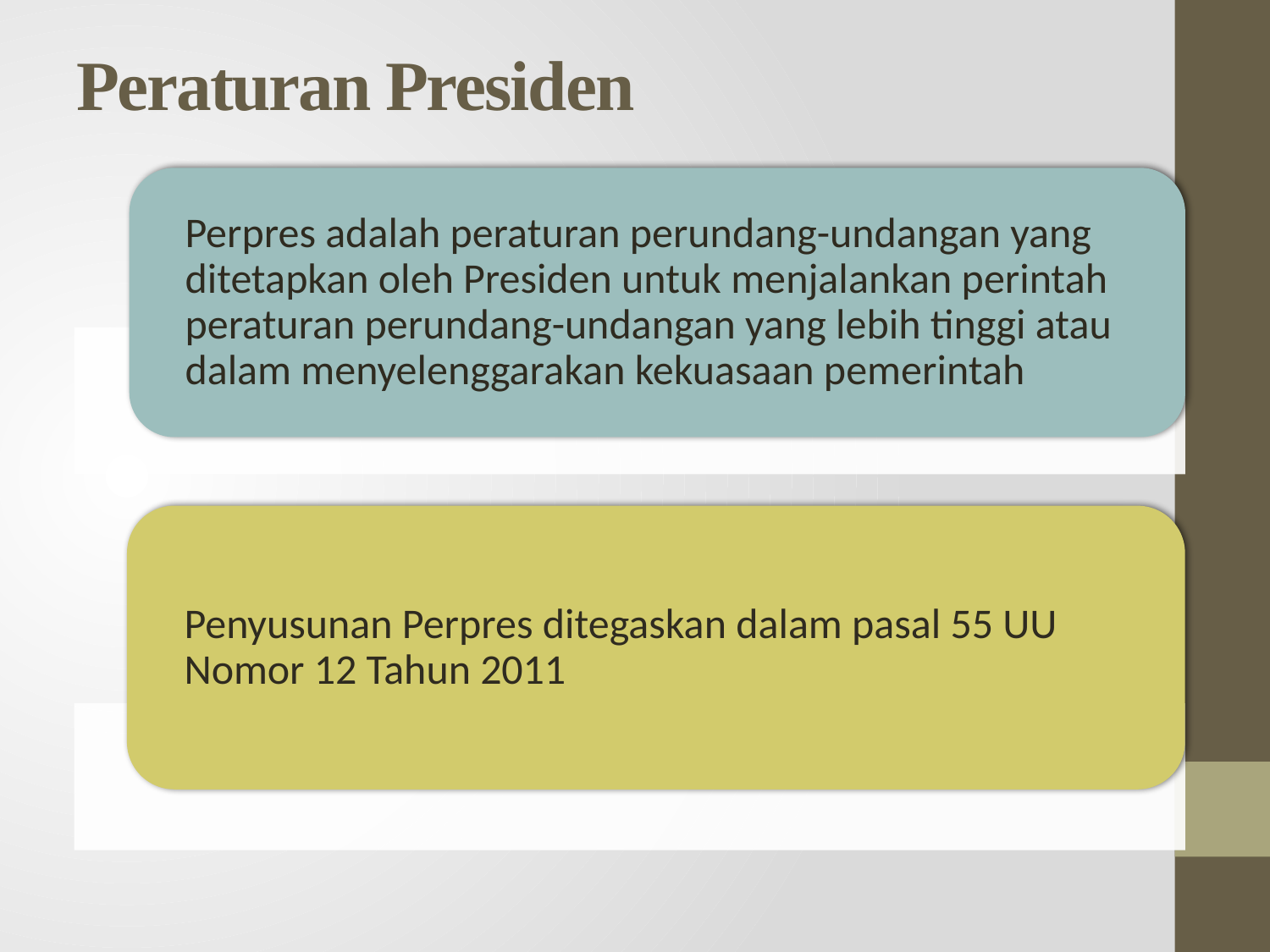

# Peraturan Presiden
Perpres adalah peraturan perundang-undangan yang ditetapkan oleh Presiden untuk menjalankan perintah peraturan perundang-undangan yang lebih tinggi atau dalam menyelenggarakan kekuasaan pemerintah
Penyusunan Perpres ditegaskan dalam pasal 55 UU Nomor 12 Tahun 2011